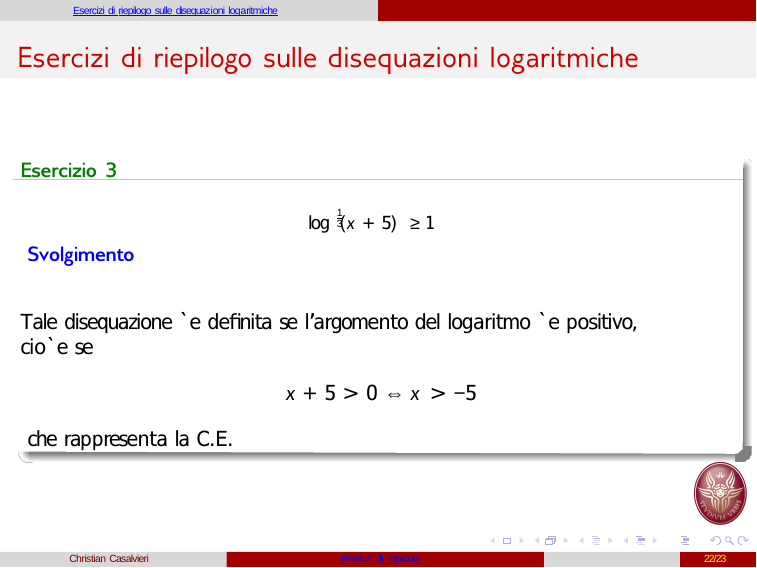

Esercizi di riepilogo sulle disequazioni logaritmiche

# Esercizi di riepilogo sulle disequazioni logaritmiche
Esercizio 3

 log  (x + 5)  ≥ 1
1
3

Svolgimento

Tale disequazione `e definita se l’argomento del logaritmo `e positivo, cio`e se

x + 5 > 0 ⇔ x  > −5
che rappresenta la C.E.

Christian Casalvieri
Esercizi di riepilogo
22/23